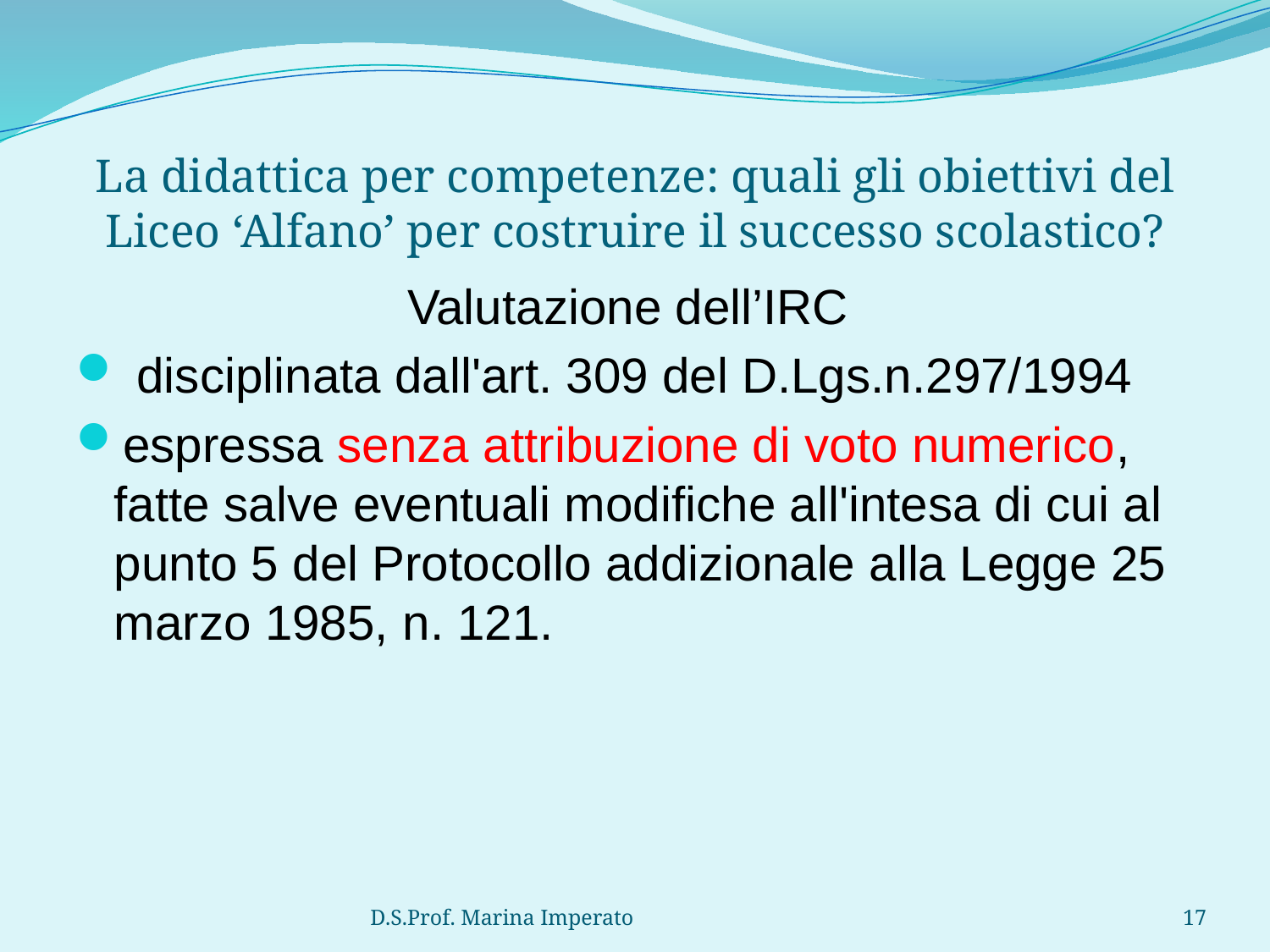

# La didattica per competenze: quali gli obiettivi del Liceo ‘Alfano’ per costruire il successo scolastico?
Valutazione dell’IRC
 disciplinata dall'art. 309 del D.Lgs.n.297/1994
espressa senza attribuzione di voto numerico, fatte salve eventuali modifiche all'intesa di cui al punto 5 del Protocollo addizionale alla Legge 25 marzo 1985, n. 121.

D.S.Prof. Marina Imperato
17